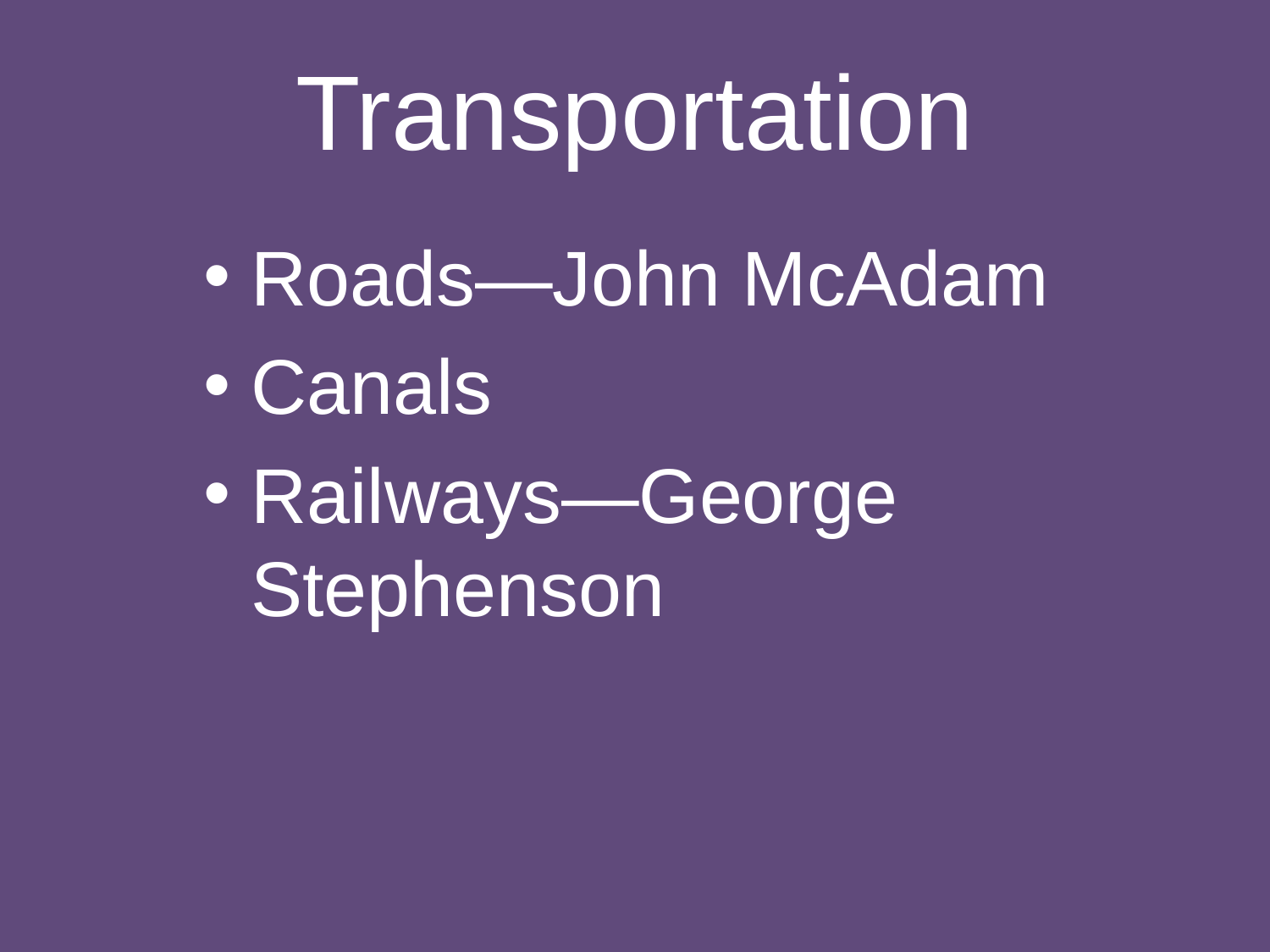

# Transportation
Roads—John McAdam
Canals
Railways—George Stephenson